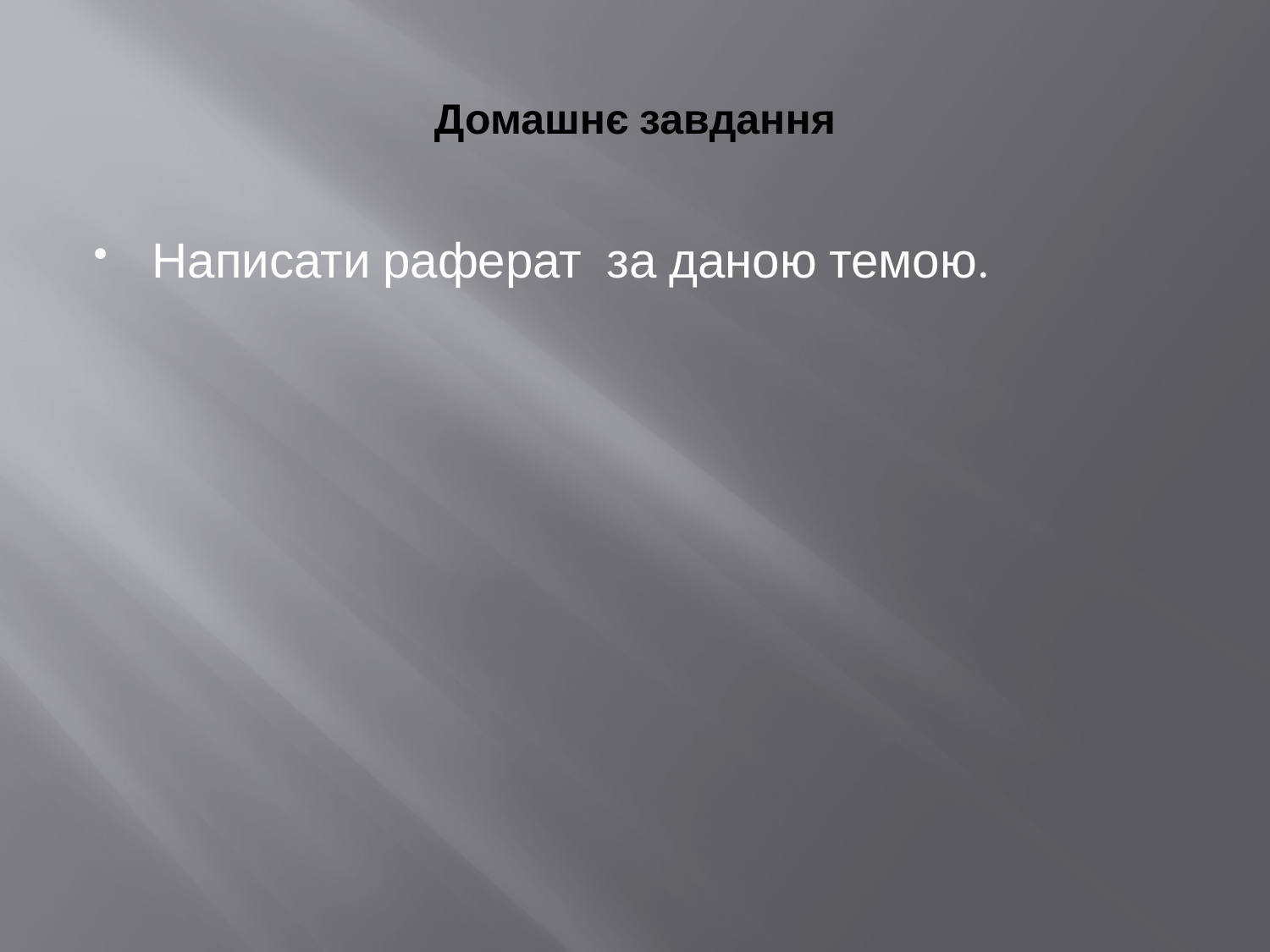

# Домашнє завдання
Написати раферат  за даною темою.